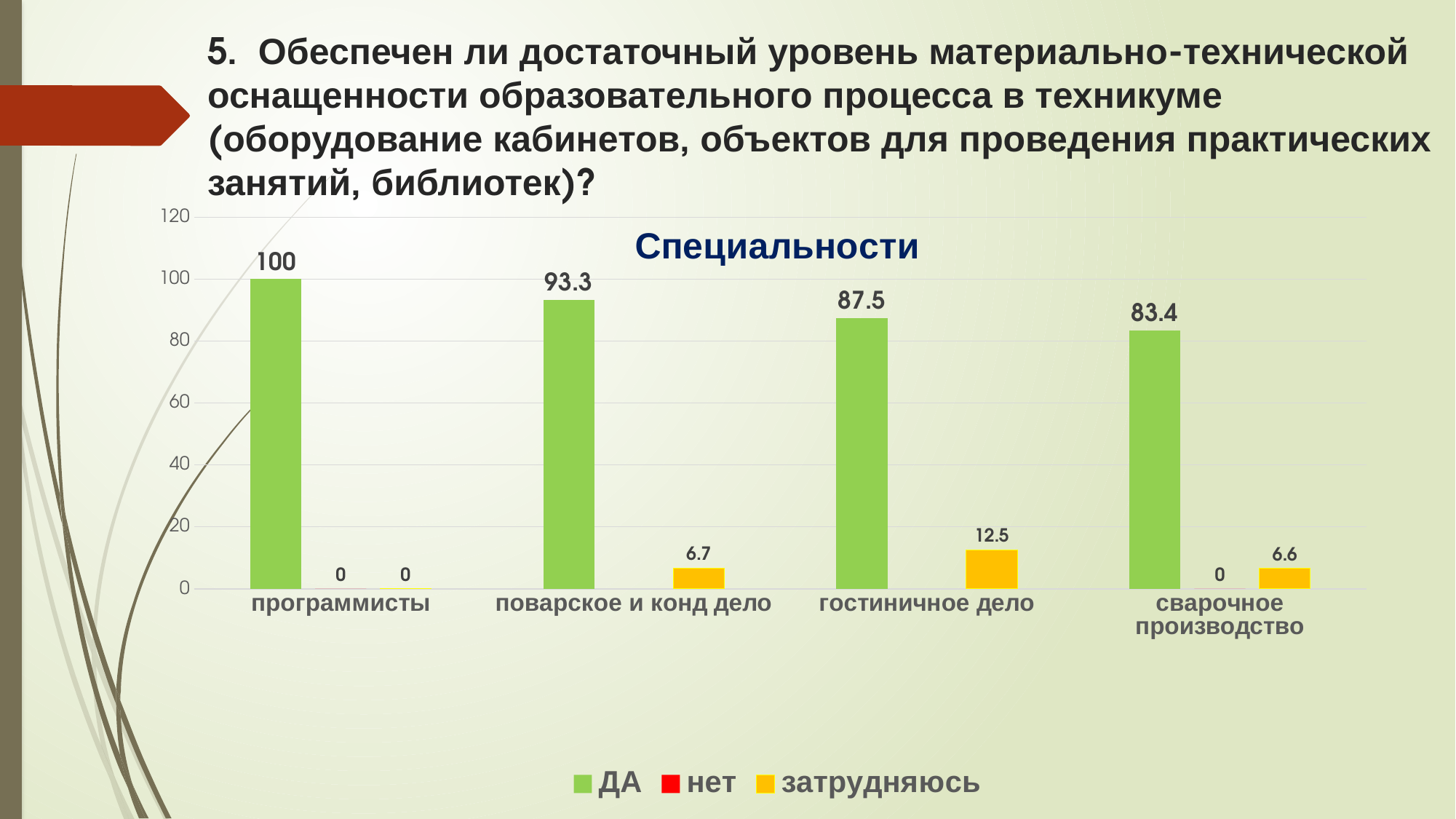

# 5.  Обеспечен ли достаточный уровень материально-технической оснащенности образовательного процесса в техникуме (оборудование кабинетов, объектов для проведения практических занятий, библиотек)?

### Chart: Специальности

| Category | ДА | нет | затрудняюсь |
|---|---|---|---|
| программисты | 100.0 | 0.0 | 0.0 |
| поварское и конд дело | 93.3 | None | 6.7 |
| гостиничное дело | 87.5 | None | 12.5 |
| сварочное производство | 83.4 | 0.0 | 6.6 |